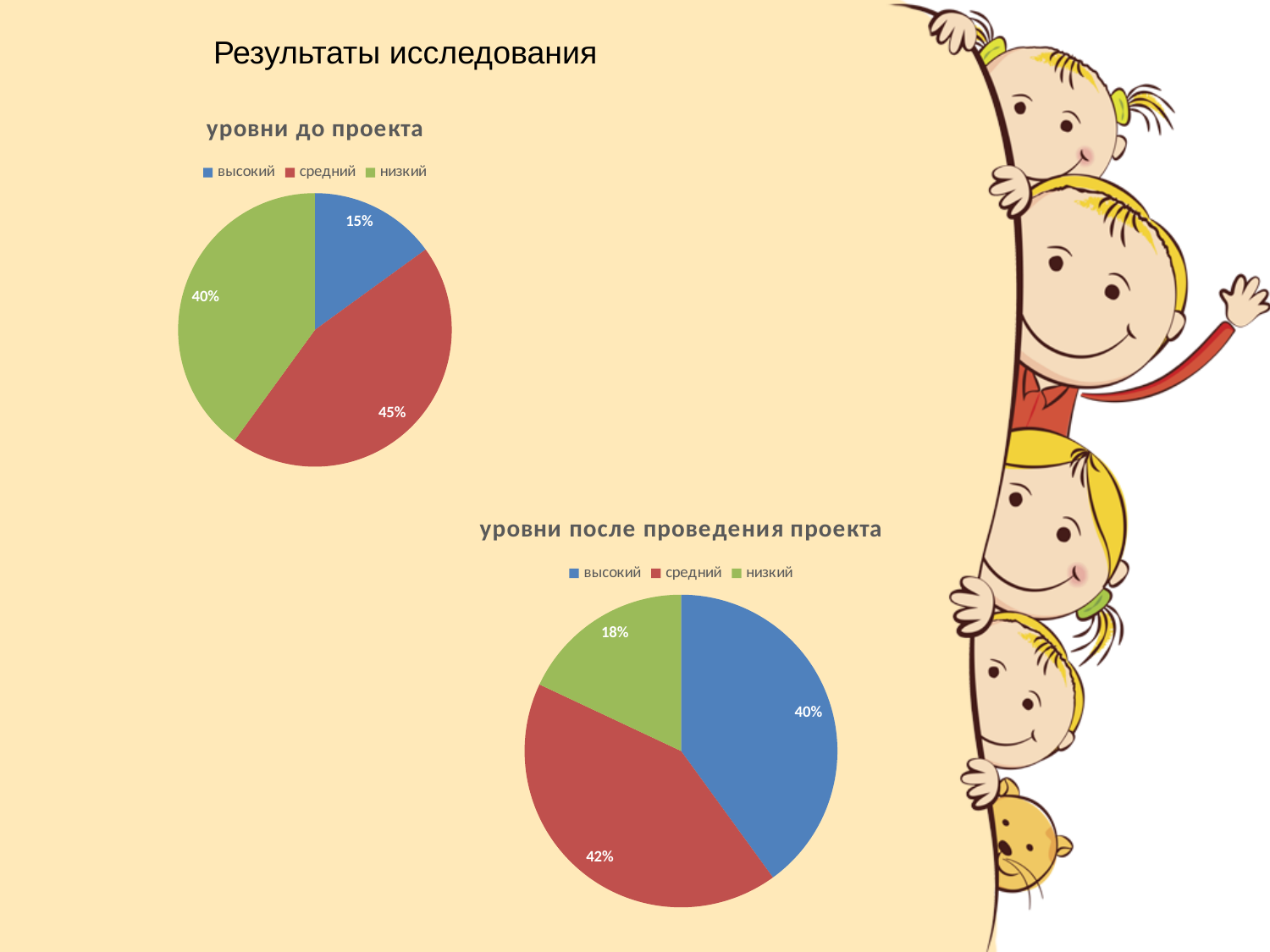

Результаты исследования

### Chart: уровни до проекта

| Category | Продажи |
|---|---|
| высокий | 0.15 |
| средний | 0.45 |
| низкий | 0.4 |
| Кв. 4 | None |

### Chart:

| Category | уровни после проведения проекта |
|---|---|
| высокий | 0.4 |
| средний | 0.42 |
| низкий | 0.18 |
| Кв. 4 | None |